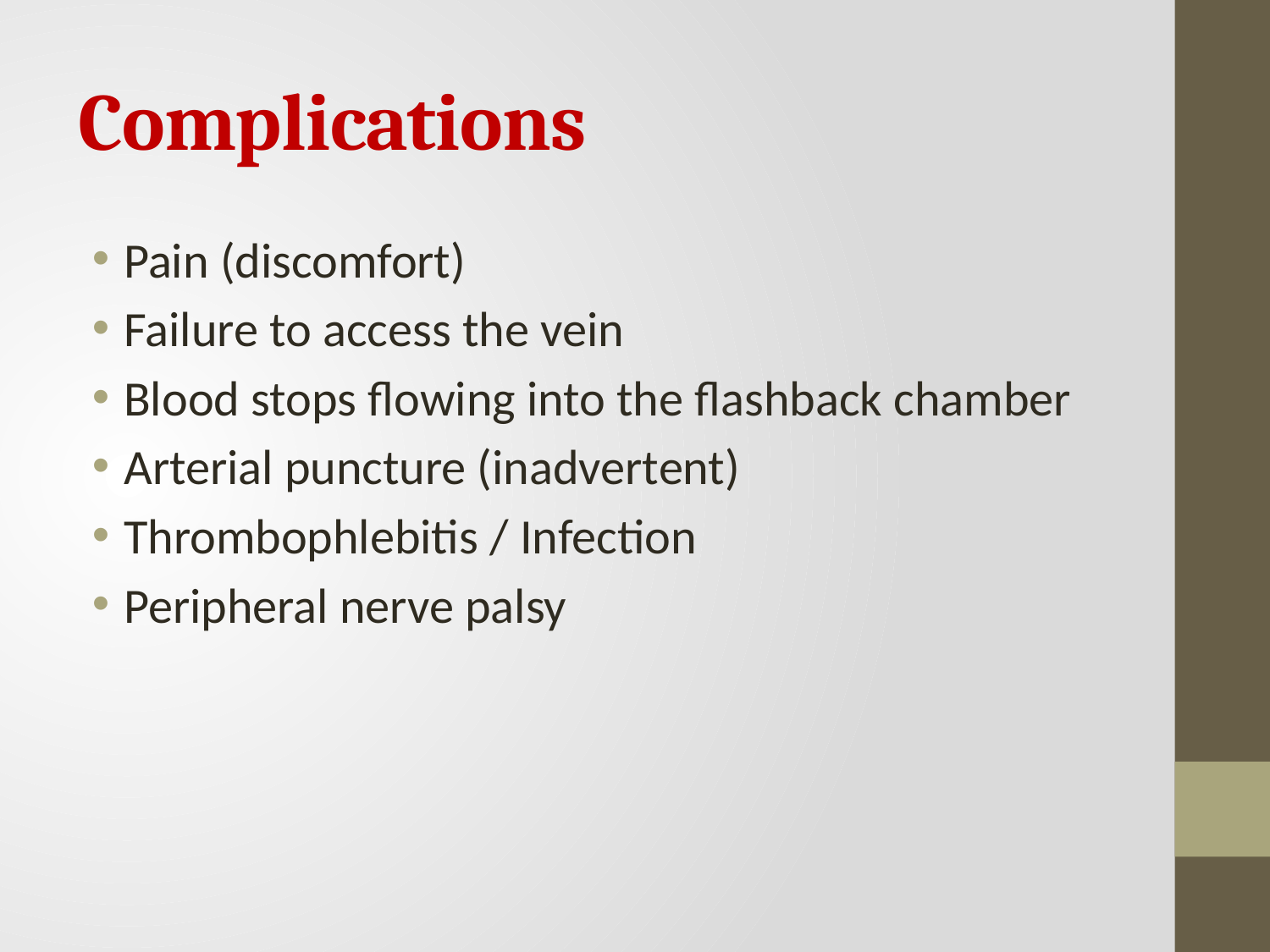

# Complications
Pain (discomfort)
Failure to access the vein
Blood stops flowing into the flashback chamber
Arterial puncture (inadvertent)
Thrombophlebitis / Infection
Peripheral nerve palsy